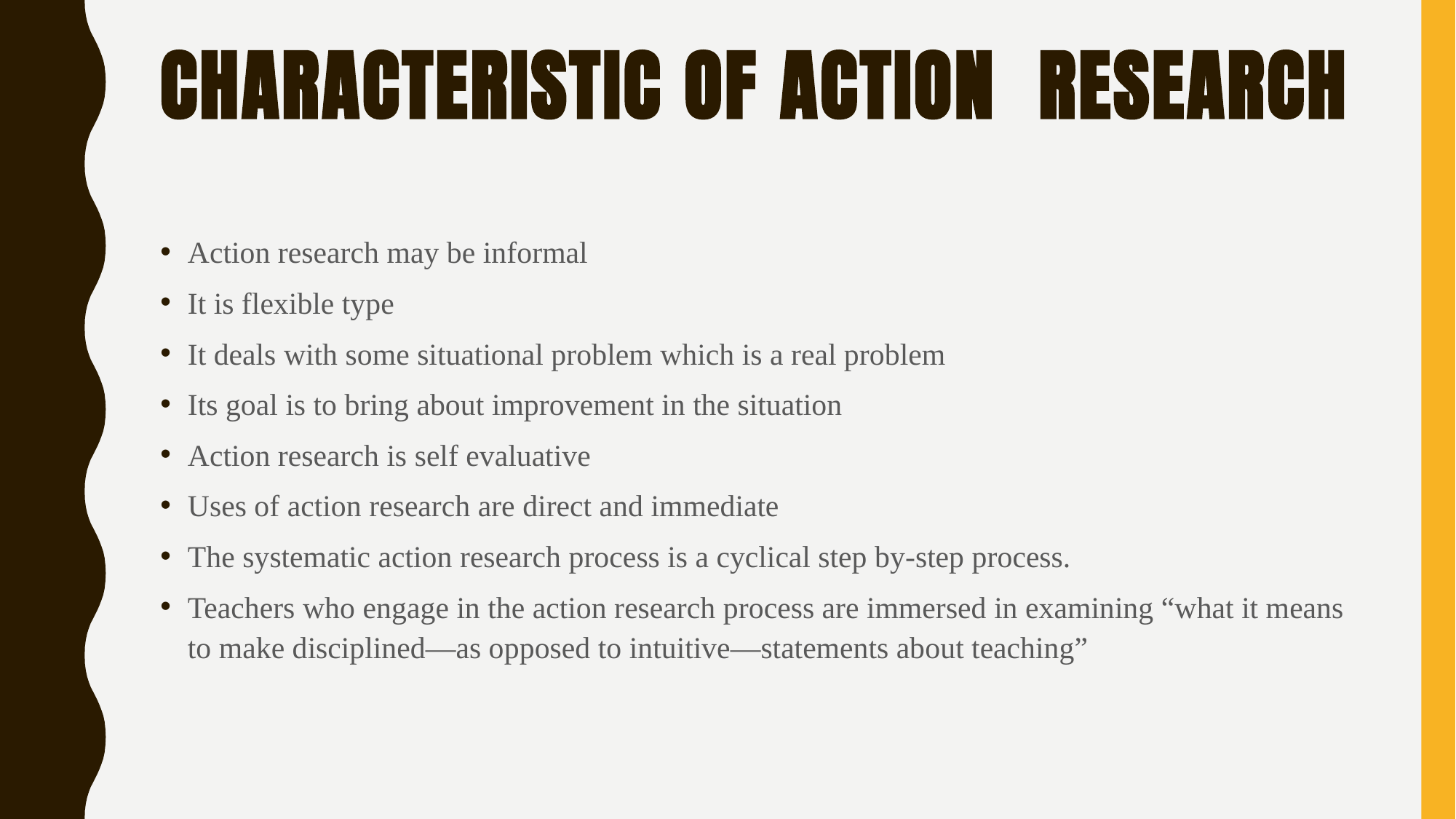

# Characteristic of Action  Research
Action research may be informal
It is flexible type
It deals with some situational problem which is a real problem
Its goal is to bring about improvement in the situation
Action research is self evaluative
Uses of action research are direct and immediate
The systematic action research process is a cyclical step by-step process.
Teachers who engage in the action research process are immersed in examining “what it means to make disciplined—as opposed to intuitive—statements about teaching”